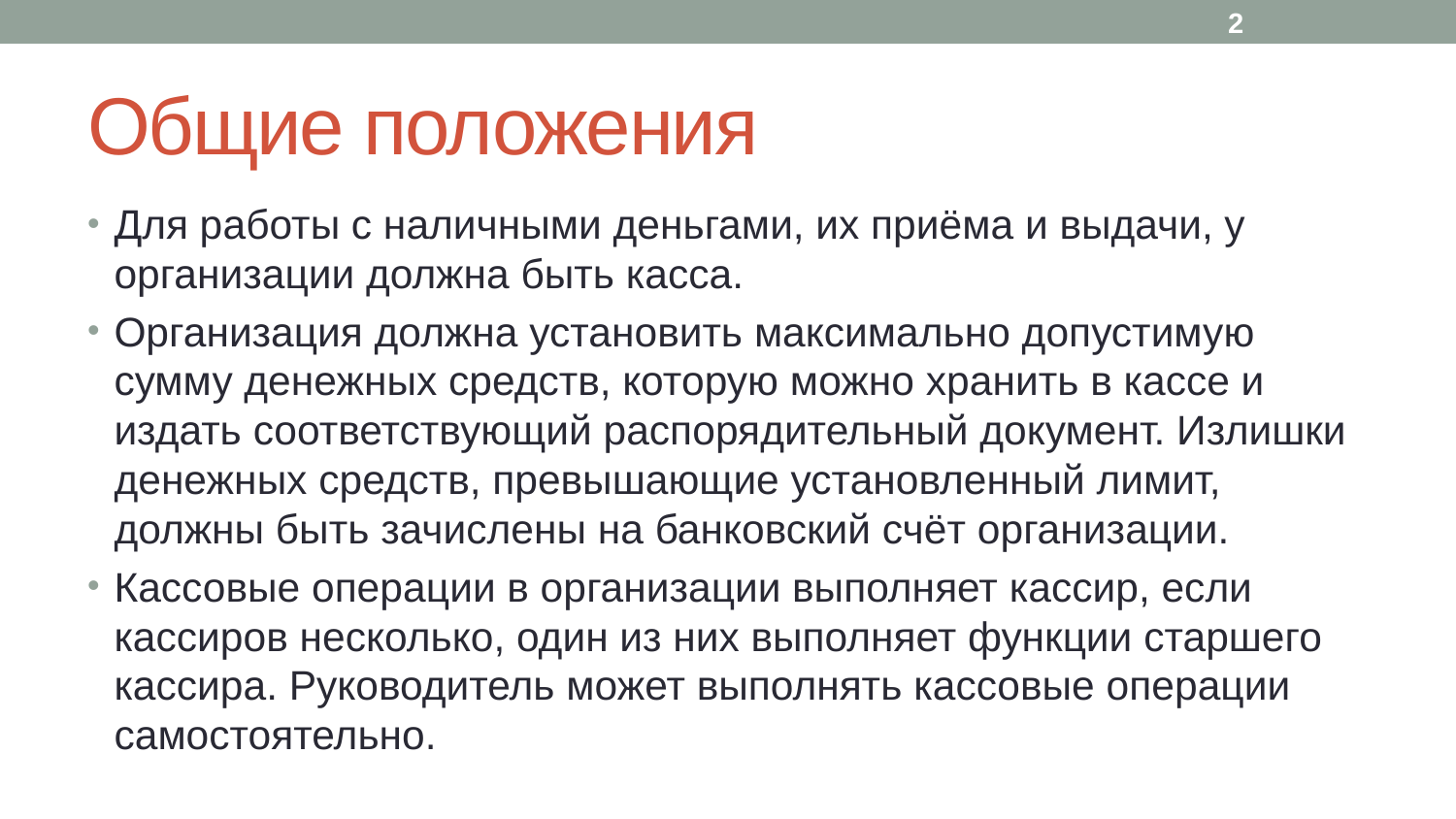

2
# Общие положения
Для работы с наличными деньгами, их приёма и выдачи, у организации должна быть касса.
Организация должна установить максимально допустимую сумму денежных средств, которую можно хранить в кассе и издать соответствующий распорядительный документ. Излишки денежных средств, превышающие установленный лимит, должны быть зачислены на банковский счёт организации.
Кассовые операции в организации выполняет кассир, если кассиров несколько, один из них выполняет функции старшего кассира. Руководитель может выполнять кассовые операции самостоятельно.